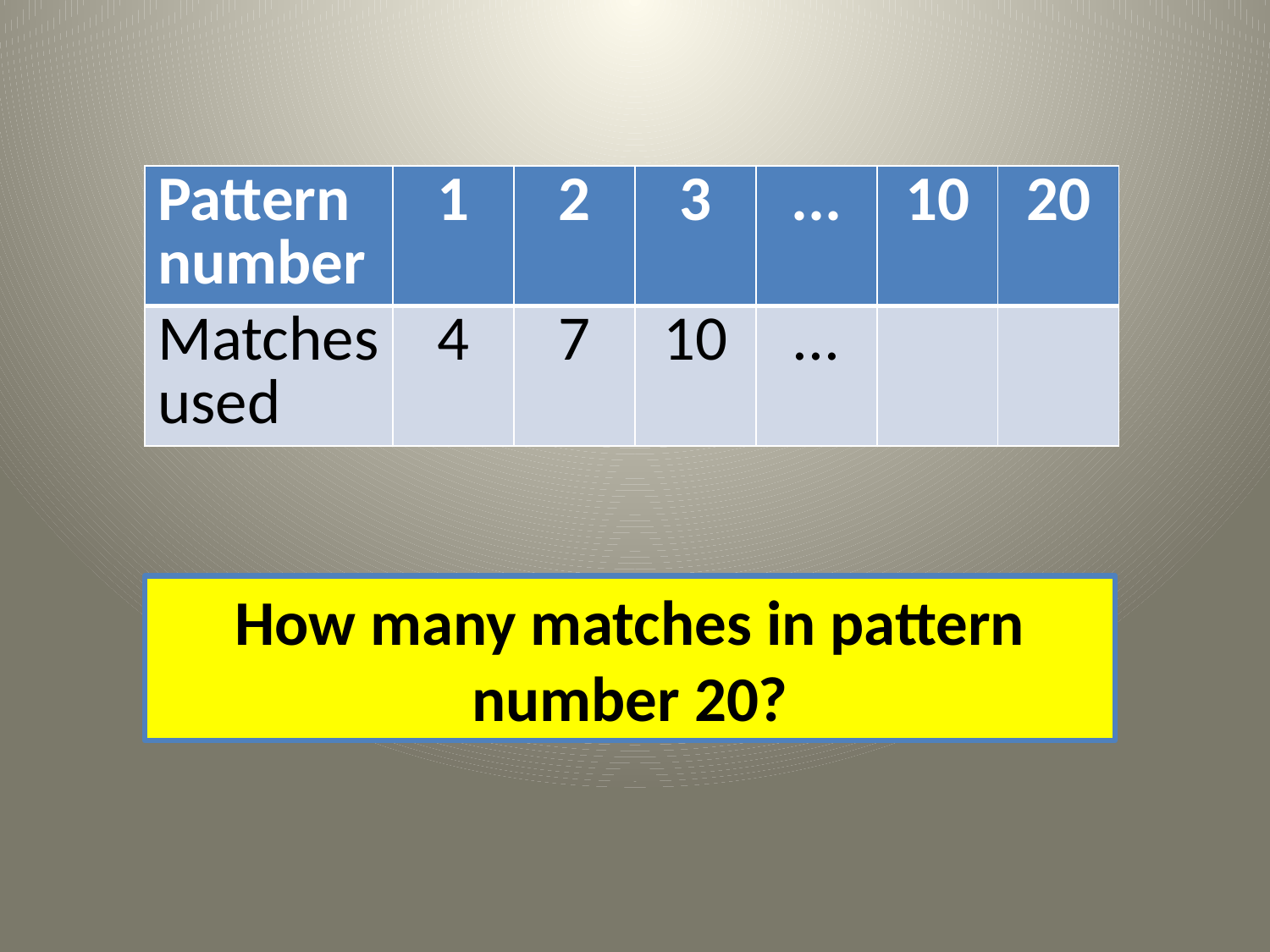

| Pattern number | 1 | 2 | 3 | ... | 10 | 20 |
| --- | --- | --- | --- | --- | --- | --- |
| Matches used | 4 | 7 | 10 | ... |  |  |
How many matches in pattern number 20?